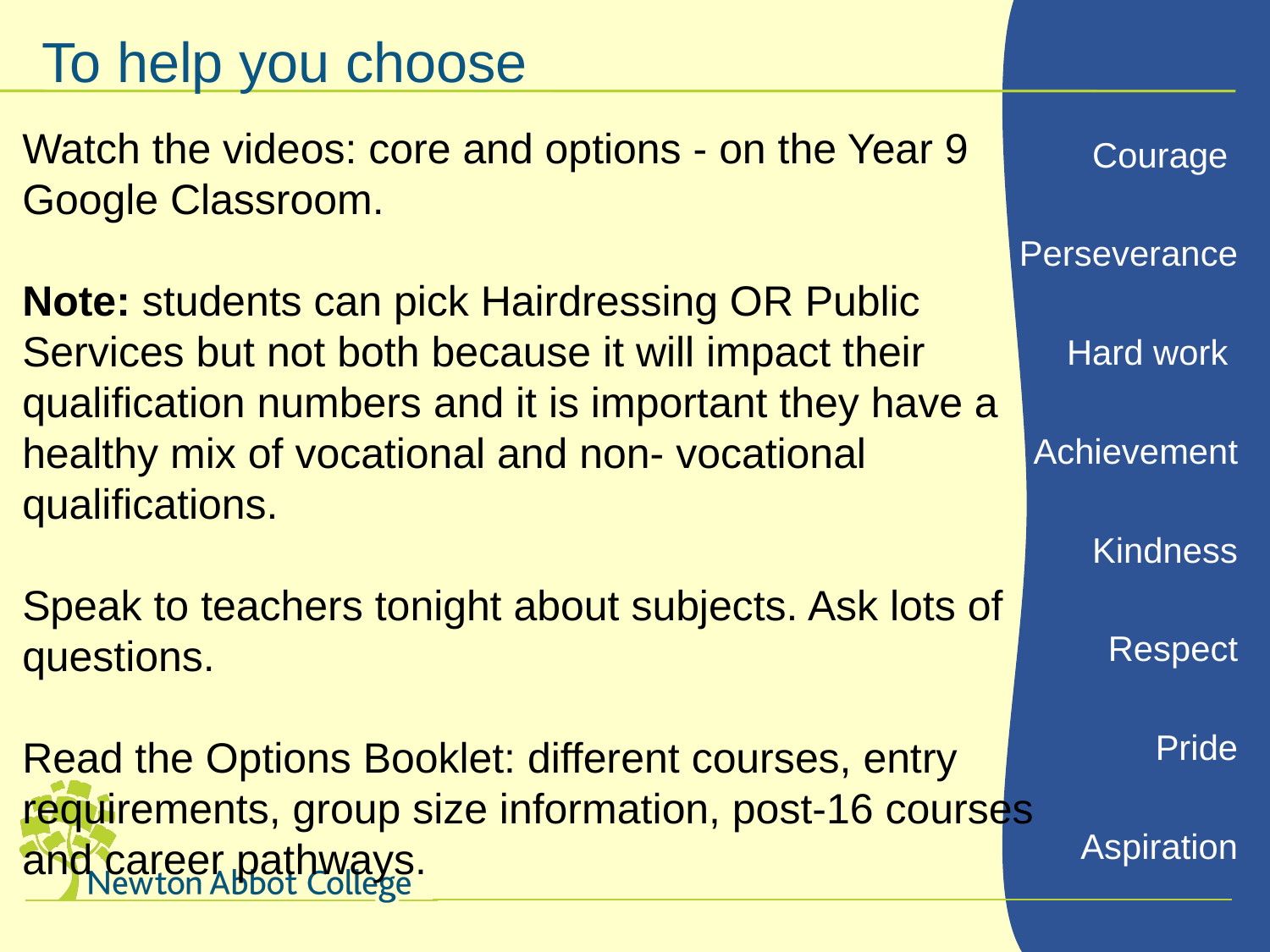

To help you choose
Watch the videos: core and options - on the Year 9 Google Classroom.

Note: students can pick Hairdressing OR Public Services but not both because it will impact their qualification numbers and it is important they have a healthy mix of vocational and non- vocational qualifications.

Speak to teachers tonight about subjects. Ask lots of questions.

Read the Options Booklet: different courses, entry requirements, group size information, post-16 courses and career pathways.